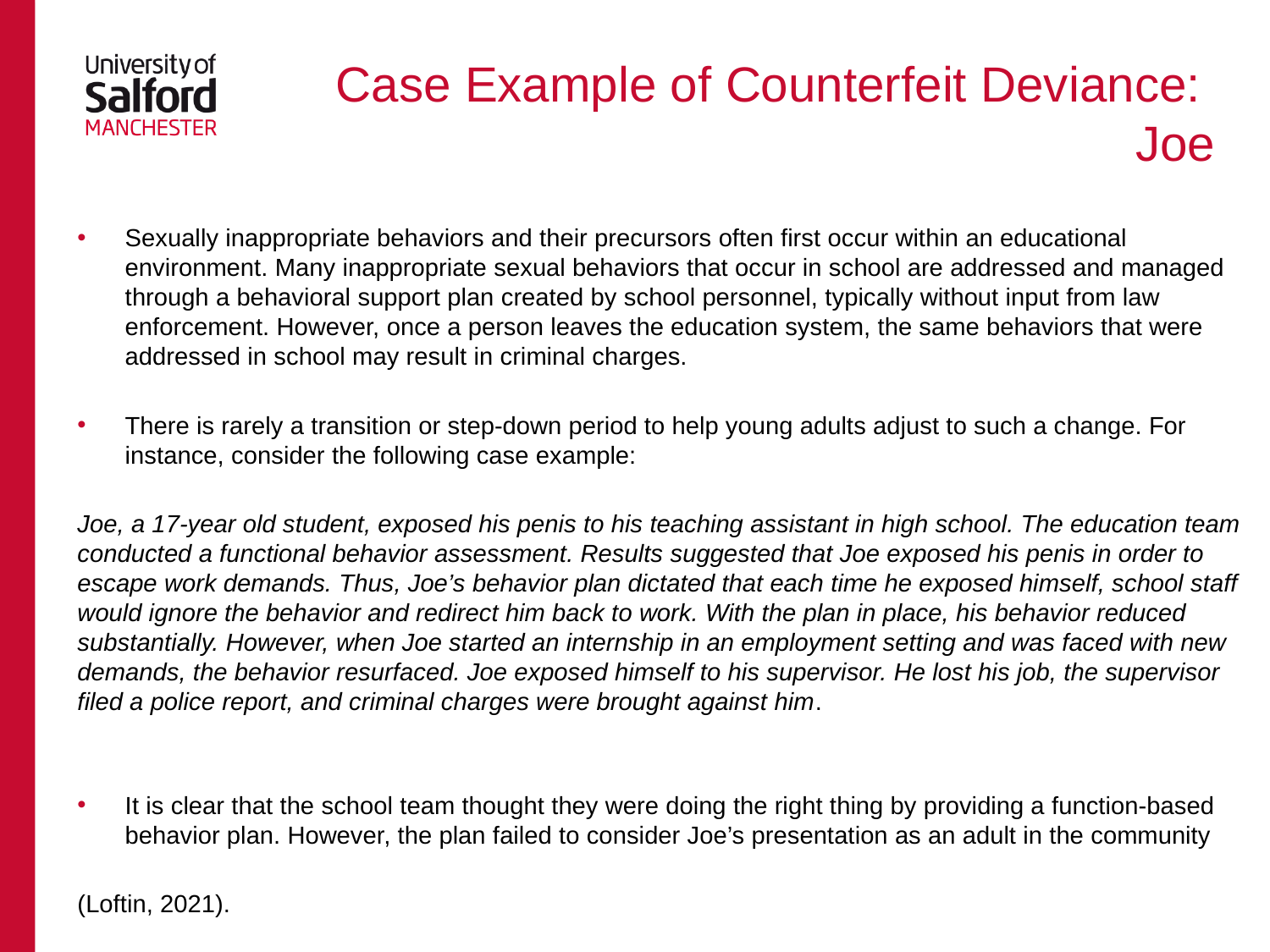

# Case Example of Counterfeit Deviance: Joe
Sexually inappropriate behaviors and their precursors often first occur within an educational environment. Many inappropriate sexual behaviors that occur in school are addressed and managed through a behavioral support plan created by school personnel, typically without input from law enforcement. However, once a person leaves the education system, the same behaviors that were addressed in school may result in criminal charges.

There is rarely a transition or step-down period to help young adults adjust to such a change. For instance, consider the following case example:

Joe, a 17-year old student, exposed his penis to his teaching assistant in high school. The education team conducted a functional behavior assessment. Results suggested that Joe exposed his penis in order to escape work demands. Thus, Joe’s behavior plan dictated that each time he exposed himself, school staff would ignore the behavior and redirect him back to work. With the plan in place, his behavior reduced substantially. However, when Joe started an internship in an employment setting and was faced with new demands, the behavior resurfaced. Joe exposed himself to his supervisor. He lost his job, the supervisor filed a police report, and criminal charges were brought against him.

It is clear that the school team thought they were doing the right thing by providing a function-based behavior plan. However, the plan failed to consider Joe’s presentation as an adult in the community

(Loftin, 2021).